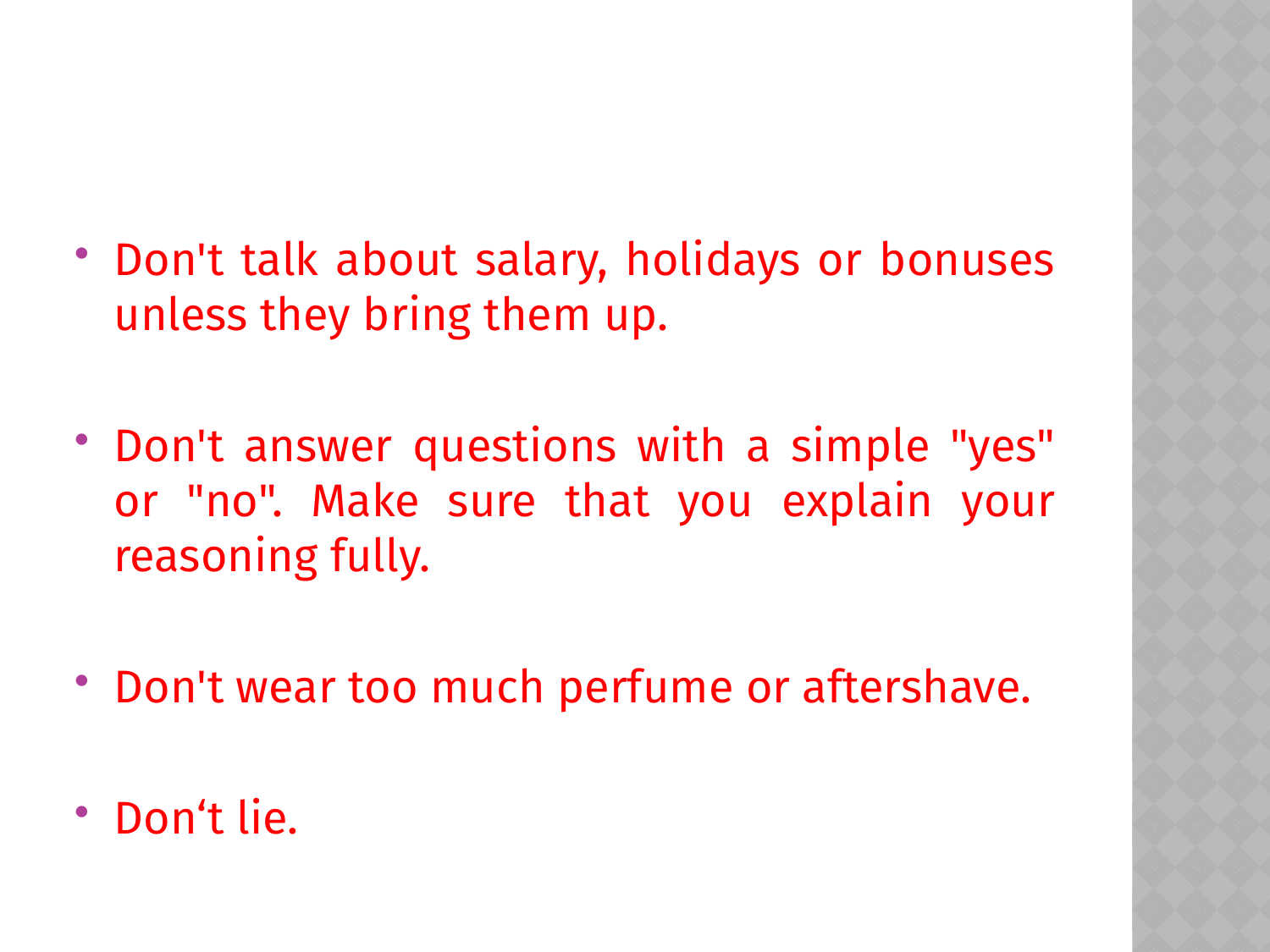

#
Don't talk about salary, holidays or bonuses unless they bring them up.

Don't answer questions with a simple "yes" or "no". Make sure that you explain your reasoning fully.

Don't wear too much perfume or aftershave.

Don‘t lie.